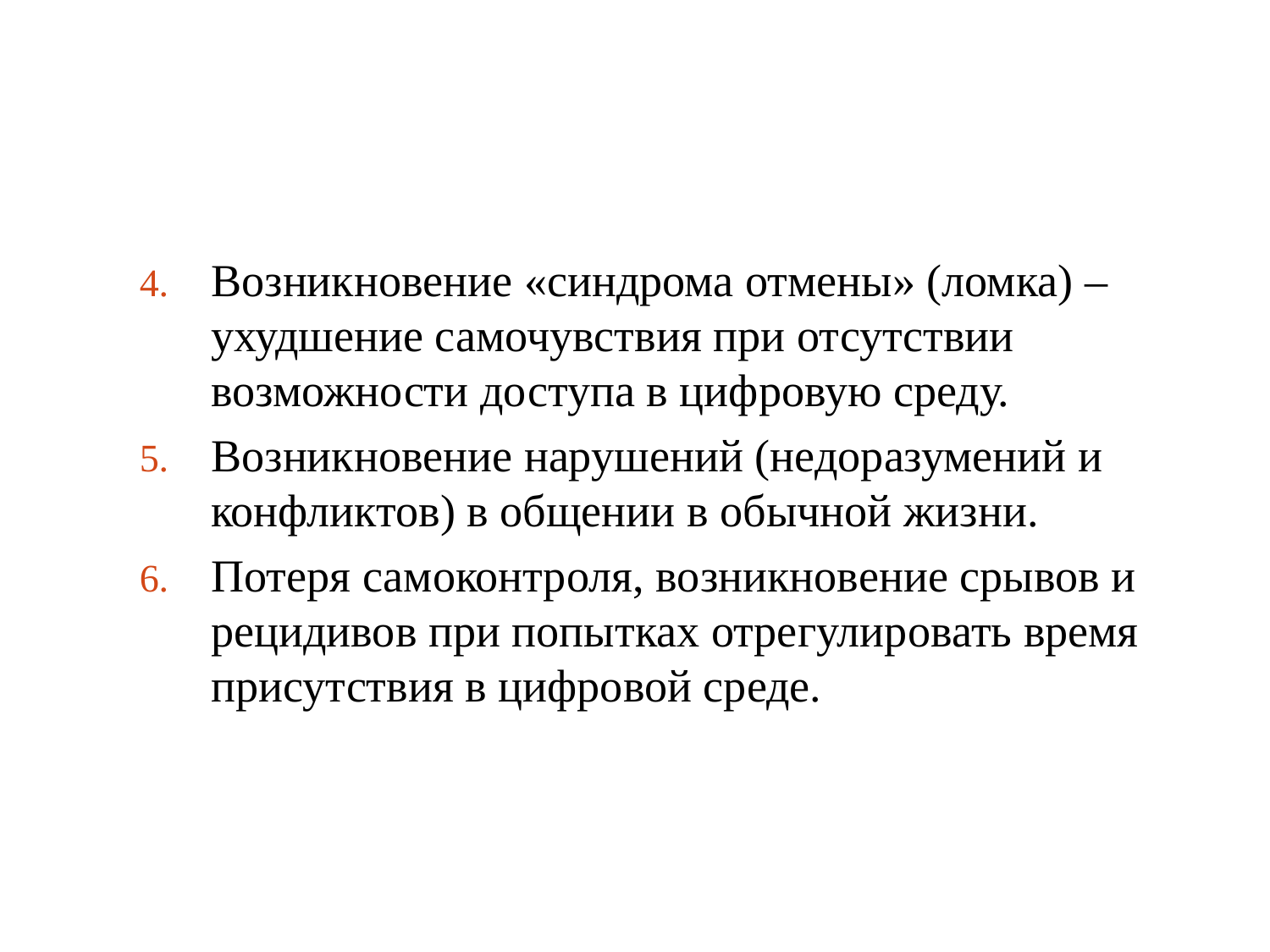

Возникновение «синдрома отмены» (ломка) – ухудшение самочувствия при отсутствии возможности доступа в цифровую среду.
Возникновение нарушений (недоразумений и конфликтов) в общении в обычной жизни.
Потеря самоконтроля, возникновение срывов и рецидивов при попытках отрегулировать время присутствия в цифровой среде.